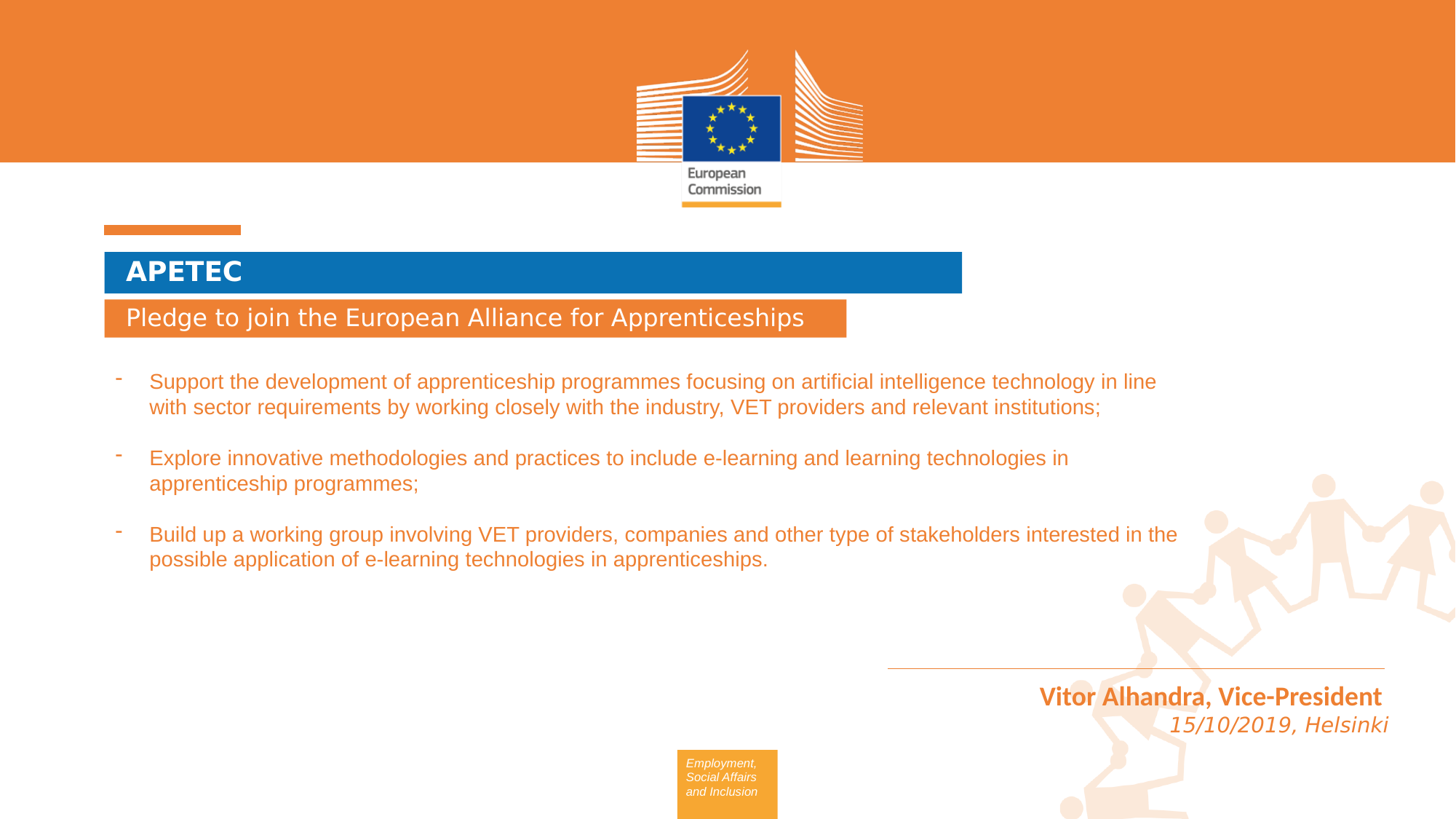

APETEC
Pledge to join the European Alliance for Apprenticeships
Support the development of apprenticeship programmes focusing on artificial intelligence technology in line with sector requirements by working closely with the industry, VET providers and relevant institutions;

Explore innovative methodologies and practices to include e-learning and learning technologies in apprenticeship programmes;

Build up a working group involving VET providers, companies and other type of stakeholders interested in the possible application of e-learning technologies in apprenticeships.

trades.
Vitor Alhandra, Vice-President
15/10/2019, Helsinki